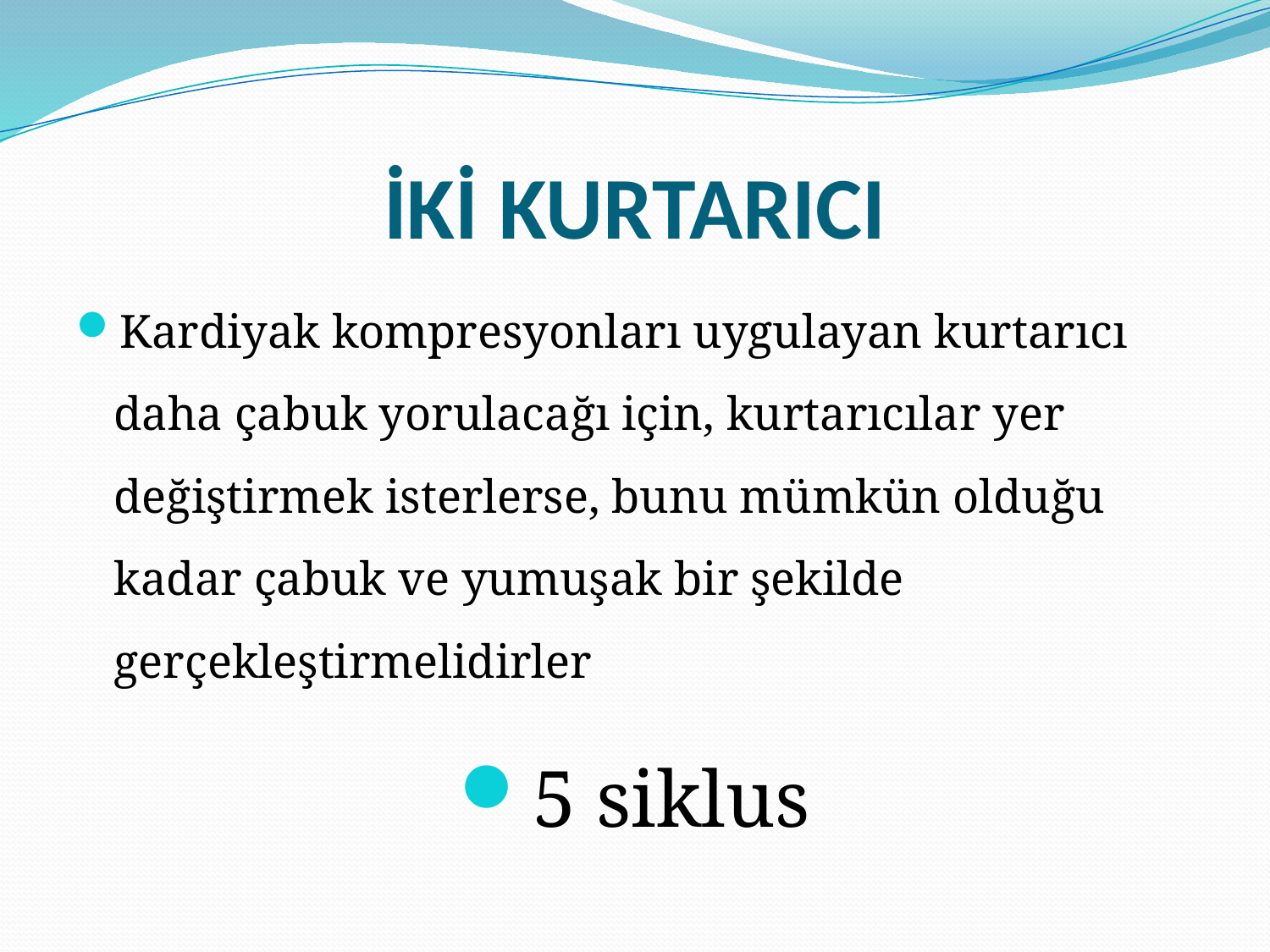

# İKİ KURTARICI
Kardiyak kompresyonları uygulayan kurtarıcı daha çabuk yorulacağı için, kurtarıcılar yer değiştirmek isterlerse, bunu mümkün olduğu kadar çabuk ve yumuşak bir şekilde gerçekleştirmelidirler
5 siklus